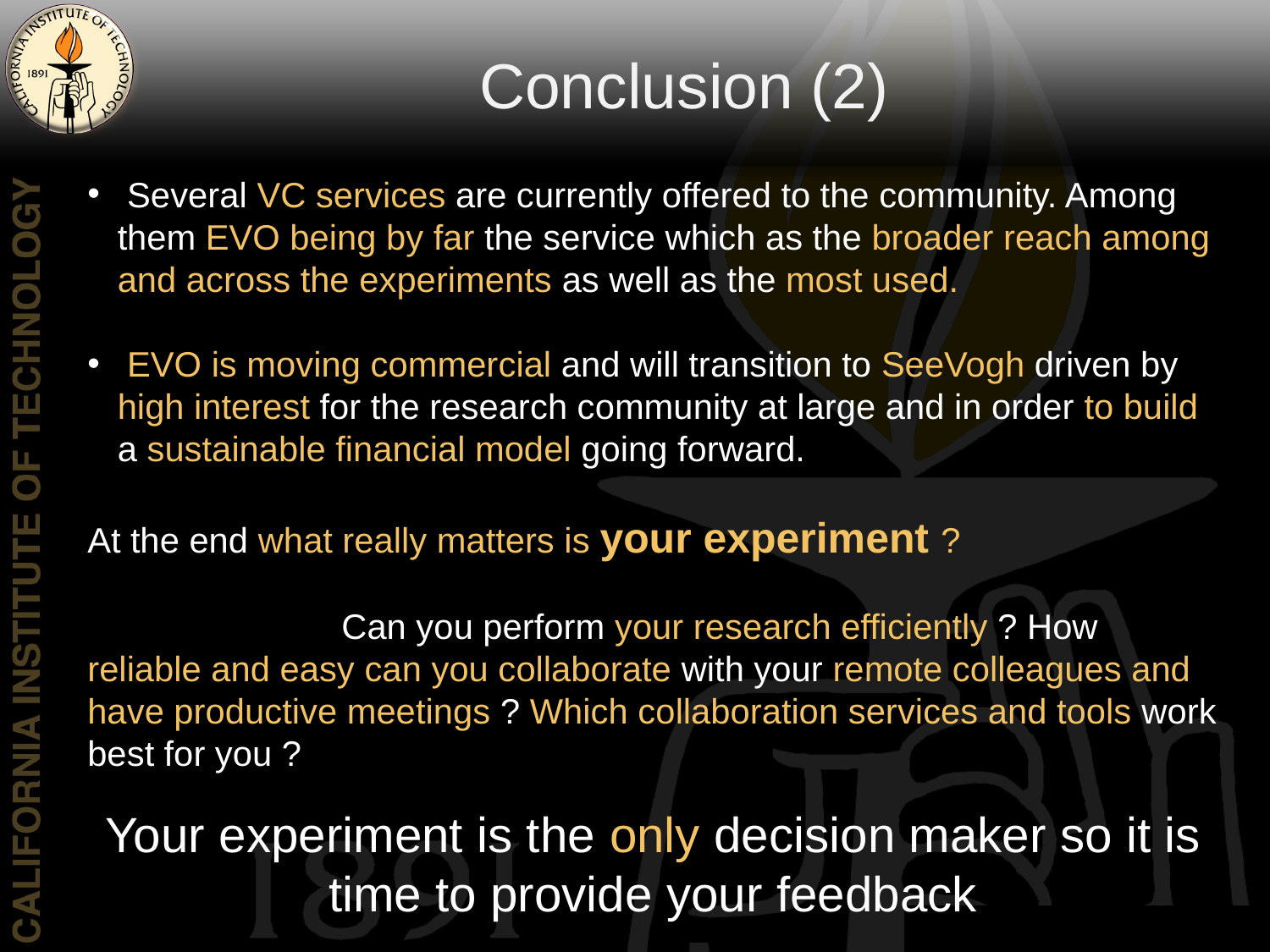

Conclusion (2)
 Several VC services are currently offered to the community. Among them EVO being by far the service which as the broader reach among and across the experiments as well as the most used.

 EVO is moving commercial and will transition to SeeVogh driven by high interest for the research community at large and in order to build a sustainable financial model going forward.

At the end what really matters is your experiment ?

		Can you perform your research efficiently ? How reliable and easy can you collaborate with your remote colleagues and have productive meetings ? Which collaboration services and tools work best for you ?

Your experiment is the only decision maker so it is time to provide your feedback